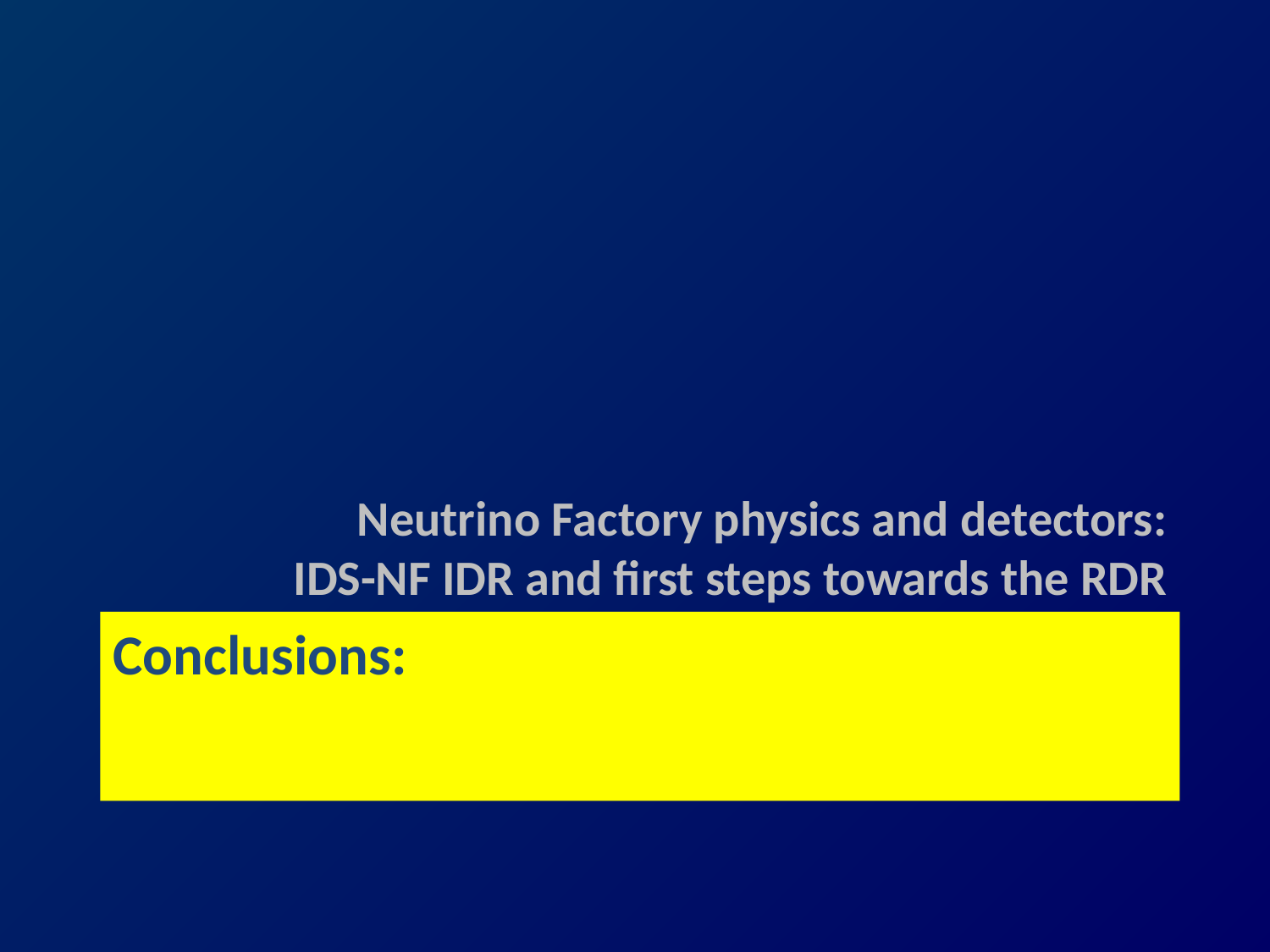

Neutrino Factory physics and detectors:
 IDS-NF IDR and first steps towards the RDR
# Conclusions: